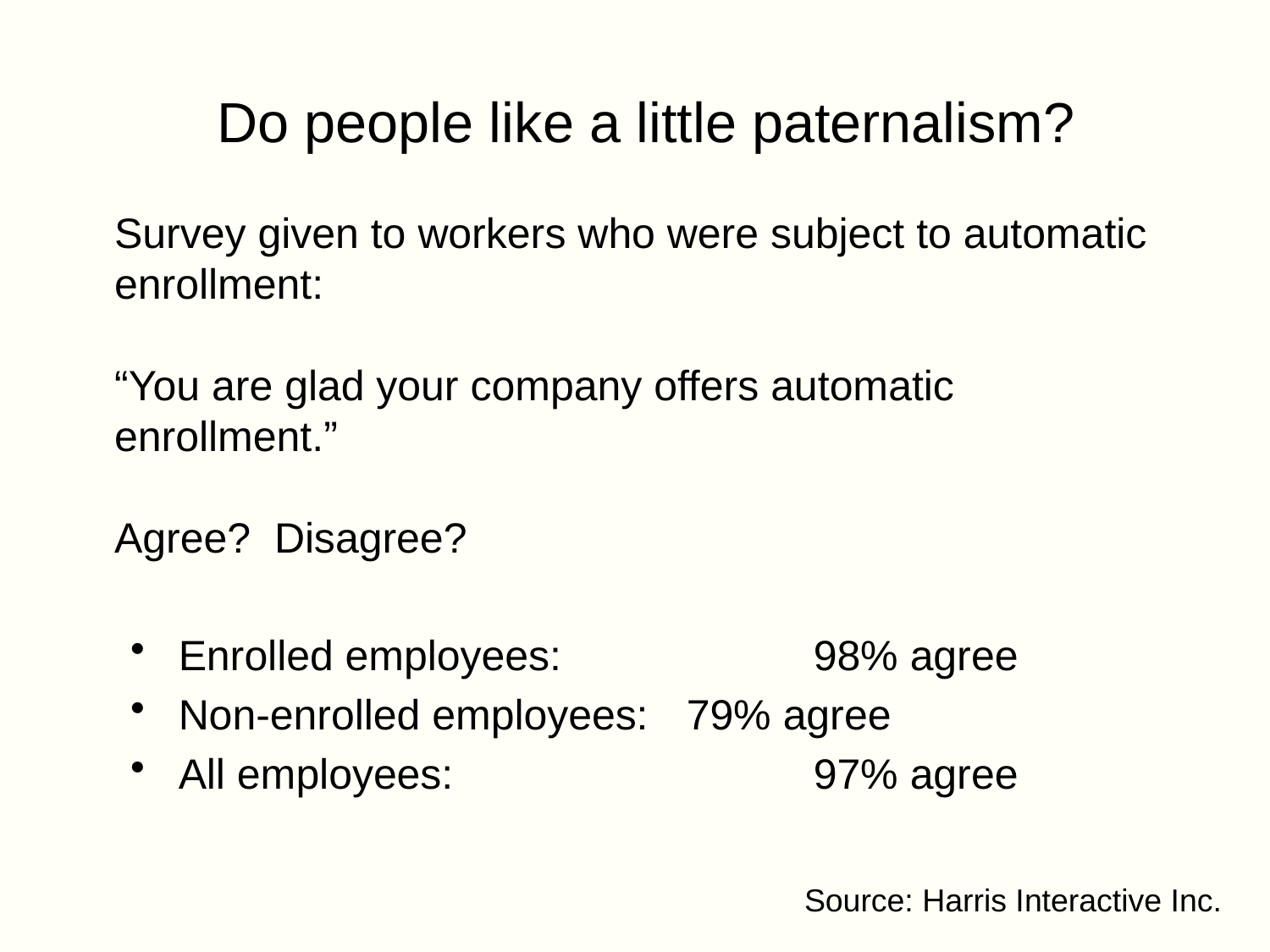

Do people like a little paternalism?
# Survey given to workers who were subject to automatic enrollment: “You are glad your company offers automatic enrollment.” Agree?  Disagree?
Enrolled employees: 		98% agree
Non-enrolled employees:	79% agree
All employees:			97% agree
Source: Harris Interactive Inc.